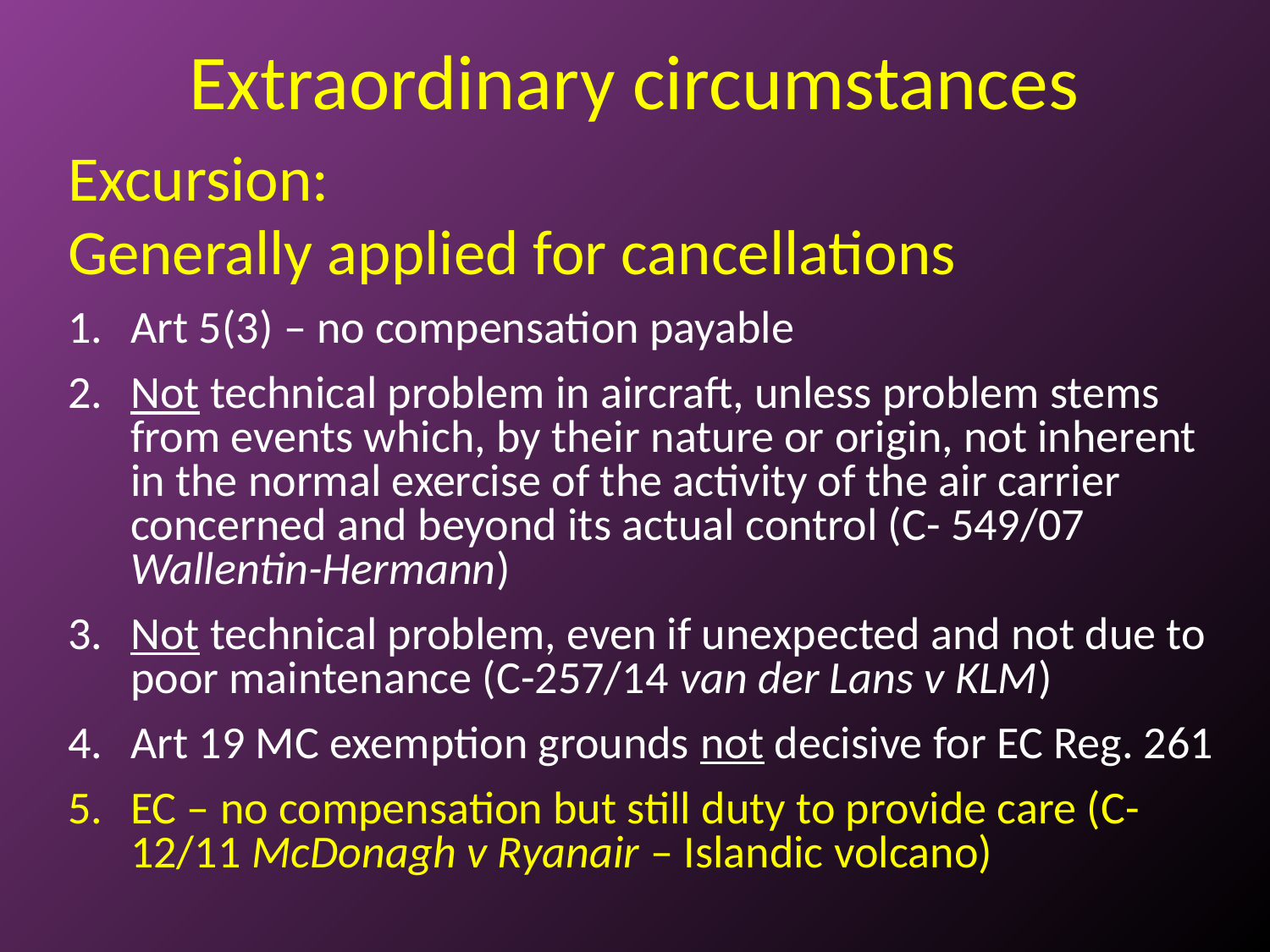

# Extraordinary circumstances
Excursion:
Generally applied for cancellations
Art 5(3) – no compensation payable
Not technical problem in aircraft, unless problem stems from events which, by their nature or origin, not inherent in the normal exercise of the activity of the air carrier concerned and beyond its actual control (C- 549/07 Wallentin-Hermann)
Not technical problem, even if unexpected and not due to poor maintenance (C-257/14 van der Lans v KLM)
Art 19 MC exemption grounds not decisive for EC Reg. 261
EC – no compensation but still duty to provide care (C-12/11 McDonagh v Ryanair – Islandic volcano)